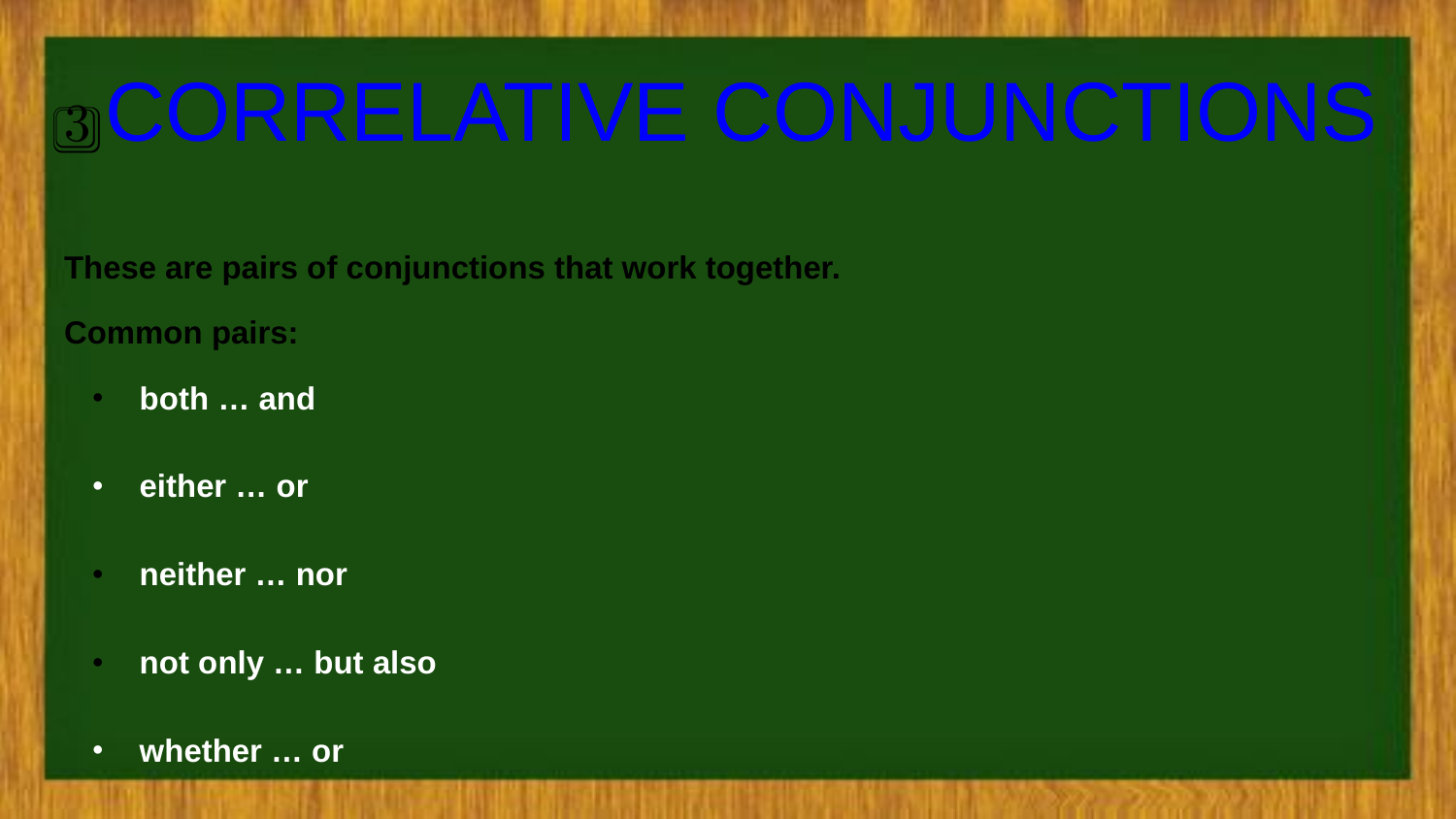

# 3️⃣ CORRELATIVE CONJUNCTIONS
These are pairs of conjunctions that work together.
Common pairs:
both … and
either … or
neither … nor
not only … but also
whether … or